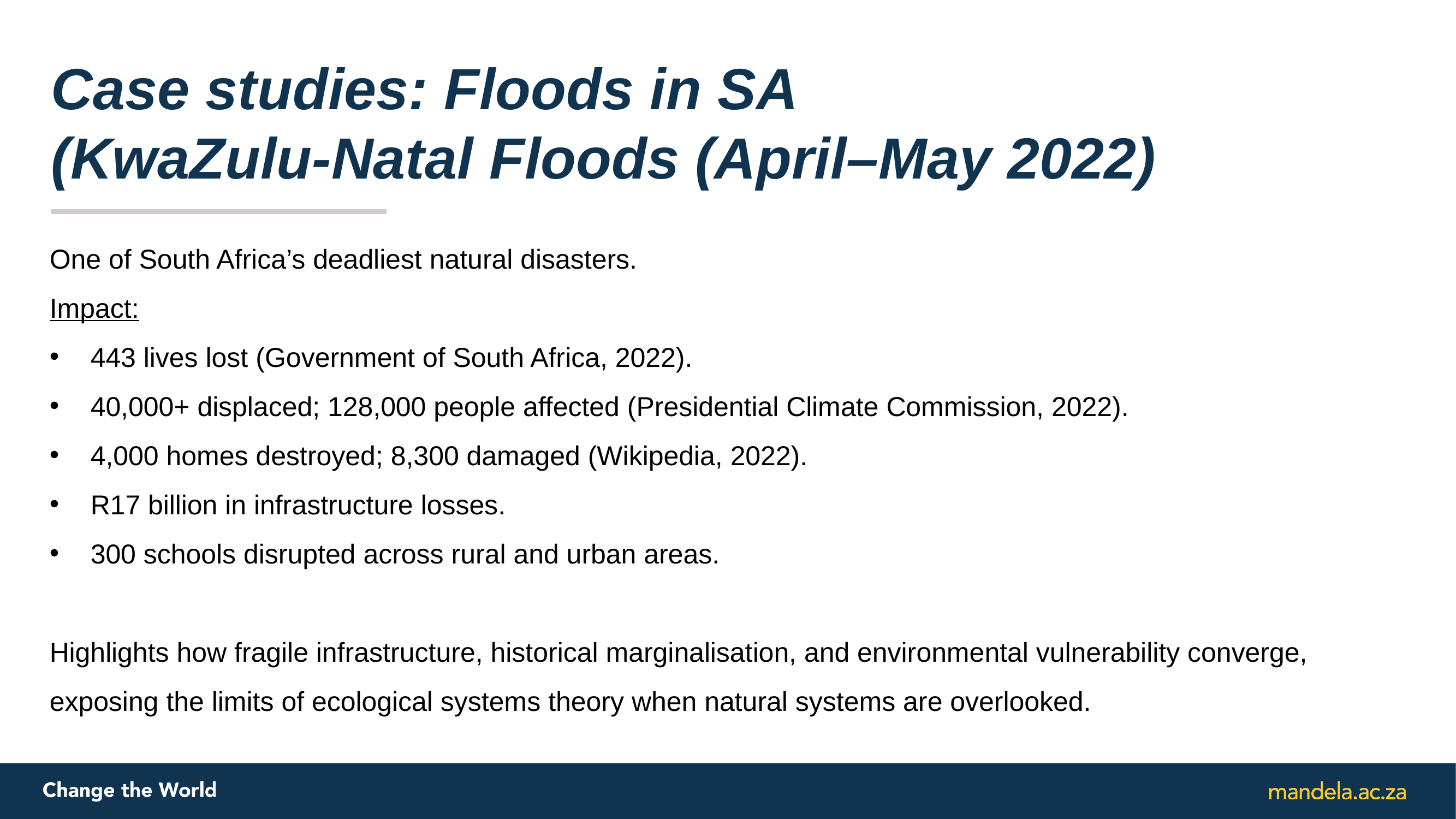

# Case studies: Floods in SA (KwaZulu-Natal Floods (April–May 2022)

One of South Africa’s deadliest natural disasters.
Impact:
443 lives lost (Government of South Africa, 2022).
40,000+ displaced; 128,000 people affected (Presidential Climate Commission, 2022).
4,000 homes destroyed; 8,300 damaged (Wikipedia, 2022).
R17 billion in infrastructure losses.
300 schools disrupted across rural and urban areas.

Highlights how fragile infrastructure, historical marginalisation, and environmental vulnerability converge, exposing the limits of ecological systems theory when natural systems are overlooked.